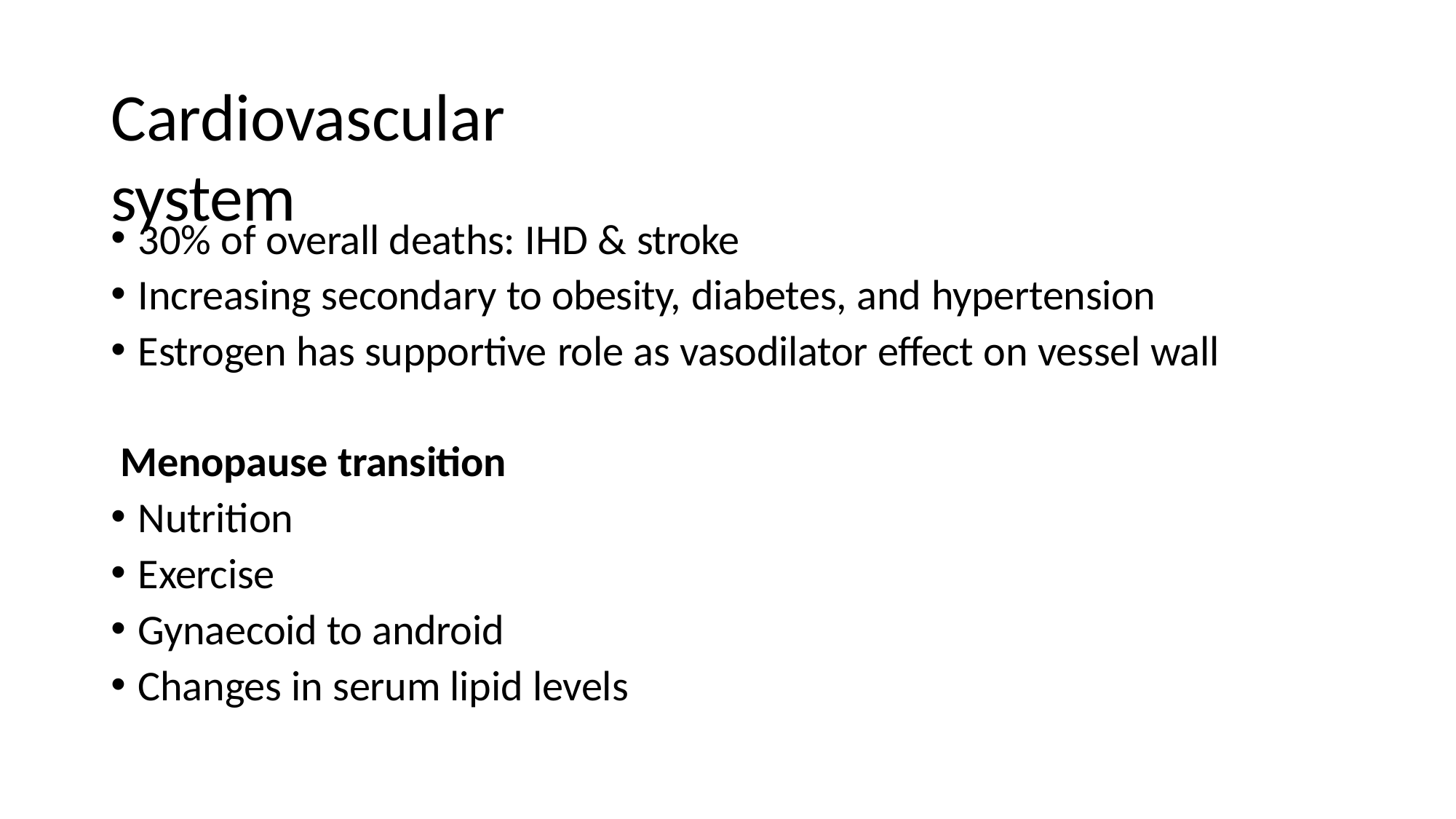

# Cardiovascular system
30% of overall deaths: IHD & stroke
Increasing secondary to obesity, diabetes, and hypertension
Estrogen has supportive role as vasodilator effect on vessel wall

Menopause transition
Nutrition
Exercise
Gynaecoid to android
Changes in serum lipid levels